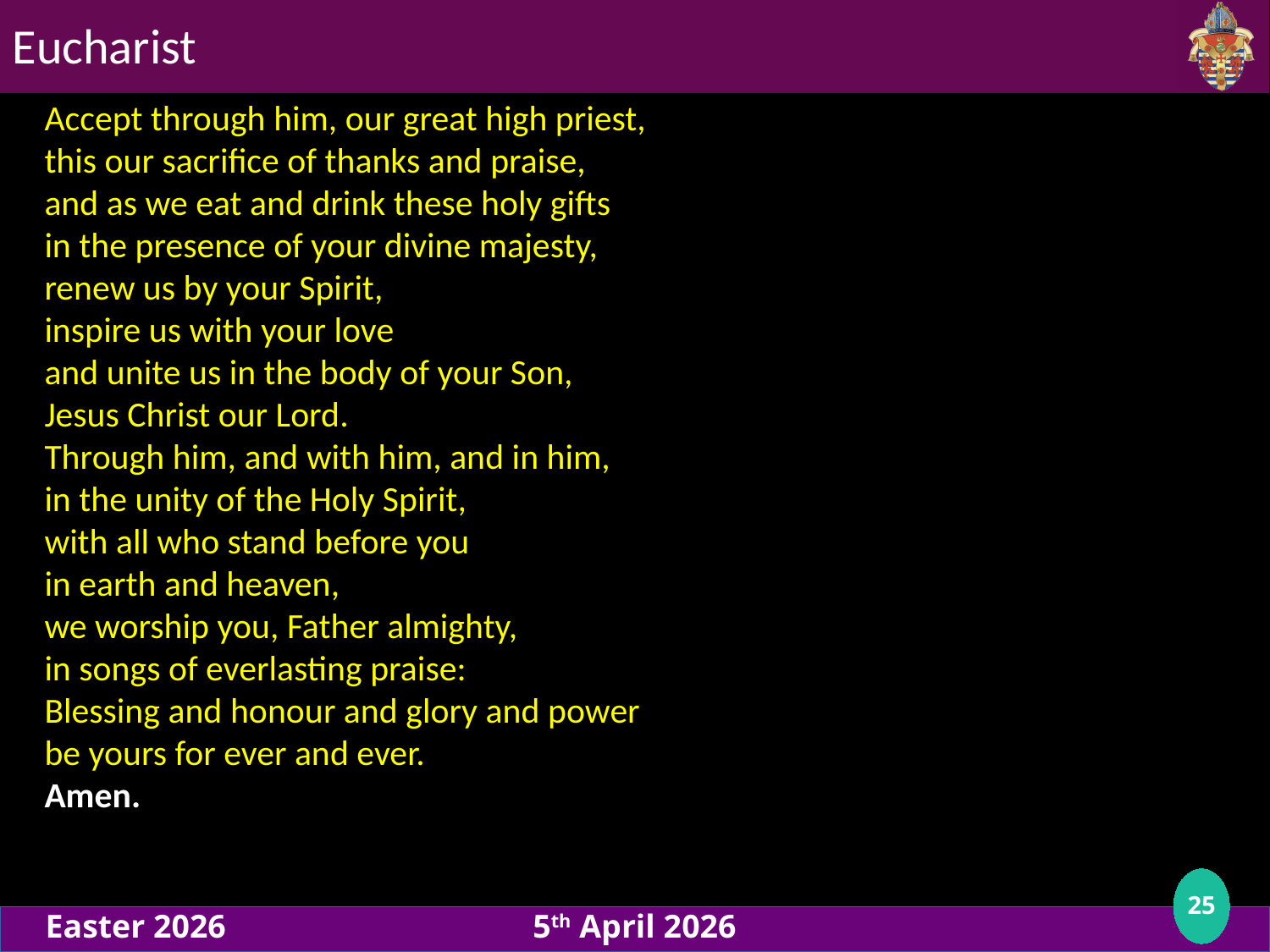

Eucharist
Accept through him, our great high priest,
this our sacrifice of thanks and praise,
and as we eat and drink these holy gifts
in the presence of your divine majesty,
renew us by your Spirit,
inspire us with your love
and unite us in the body of your Son,
Jesus Christ our Lord.
Through him, and with him, and in him,
in the unity of the Holy Spirit,
with all who stand before you
in earth and heaven,
we worship you, Father almighty,
in songs of everlasting praise:
Blessing and honour and glory and power
be yours for ever and ever.
Amen.